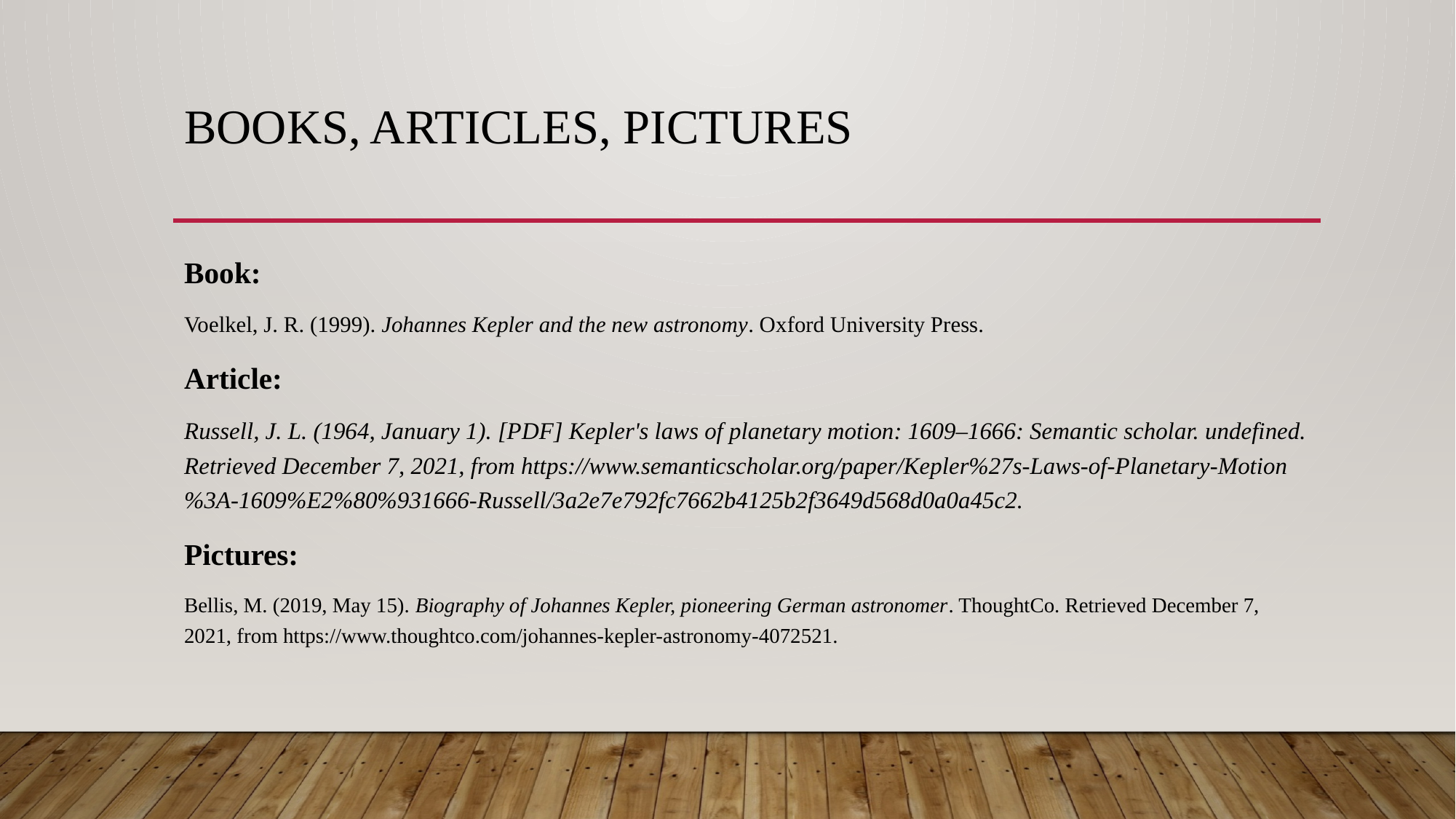

# Books, articles, pictures
Book:
Voelkel, J. R. (1999). Johannes Kepler and the new astronomy. Oxford University Press.
Article:
Russell, J. L. (1964, January 1). [PDF] Kepler's laws of planetary motion: 1609–1666: Semantic scholar. undefined. Retrieved December 7, 2021, from https://www.semanticscholar.org/paper/Kepler%27s-Laws-of-Planetary-Motion%3A-1609%E2%80%931666-Russell/3a2e7e792fc7662b4125b2f3649d568d0a0a45c2.
Pictures:
Bellis, M. (2019, May 15). Biography of Johannes Kepler, pioneering German astronomer. ThoughtCo. Retrieved December 7, 2021, from https://www.thoughtco.com/johannes-kepler-astronomy-4072521.